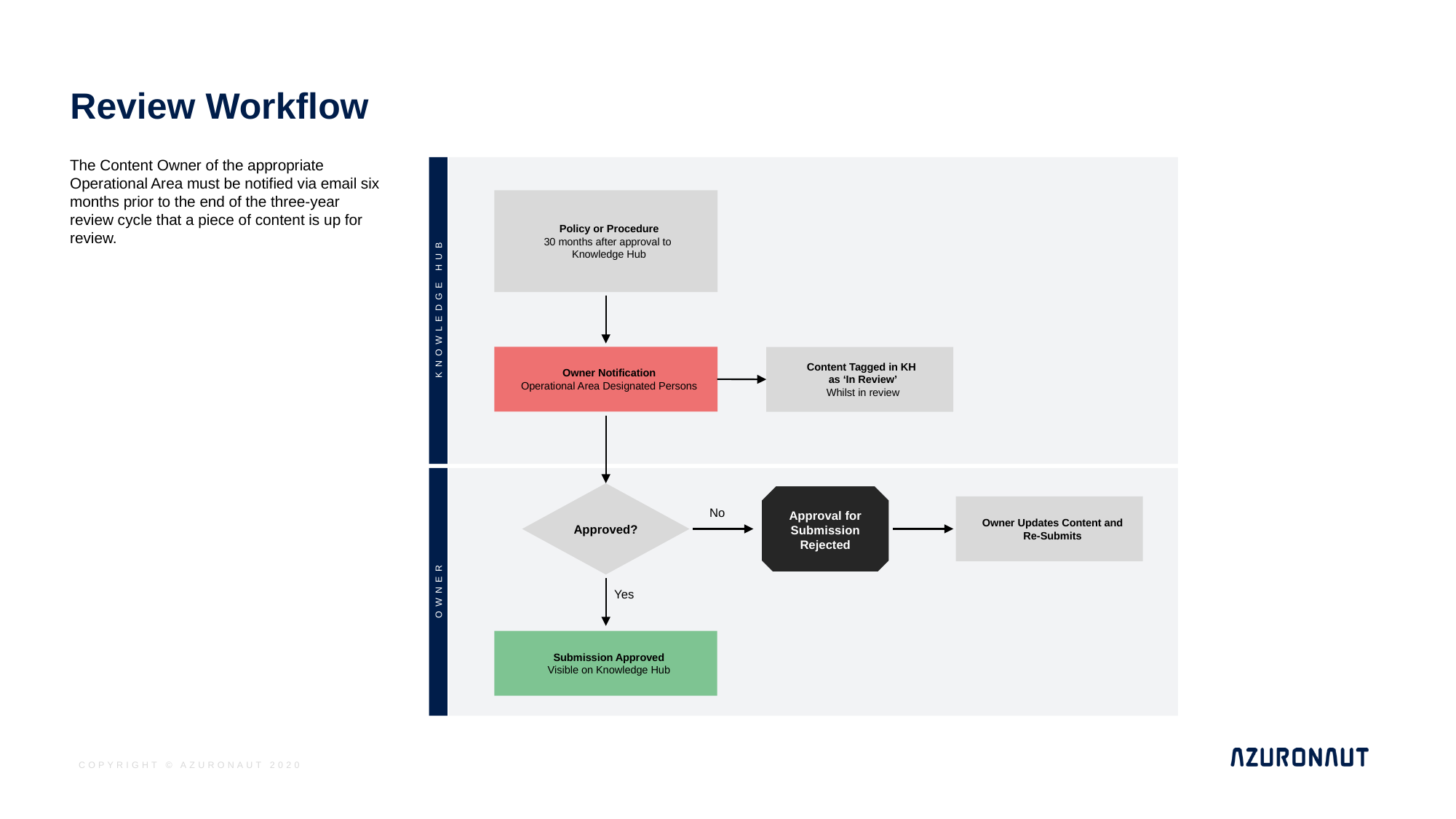

# Review Workflow
The Content Owner of the appropriate Operational Area must be notified via email six months prior to the end of the three-year review cycle that a piece of content is up for review.
KNOWLEDGE HUB

Policy or Procedure
30 months after approval to
Knowledge Hub
Owner Notification
Operational Area Designated Persons
Content Tagged in KH
as ‘In Review’
Whilst in review
OWNER

Approved?
Approval for Submission Rejected
Owner Updates Content and Re-Submits
No
Yes
Submission Approved
Visible on Knowledge Hub